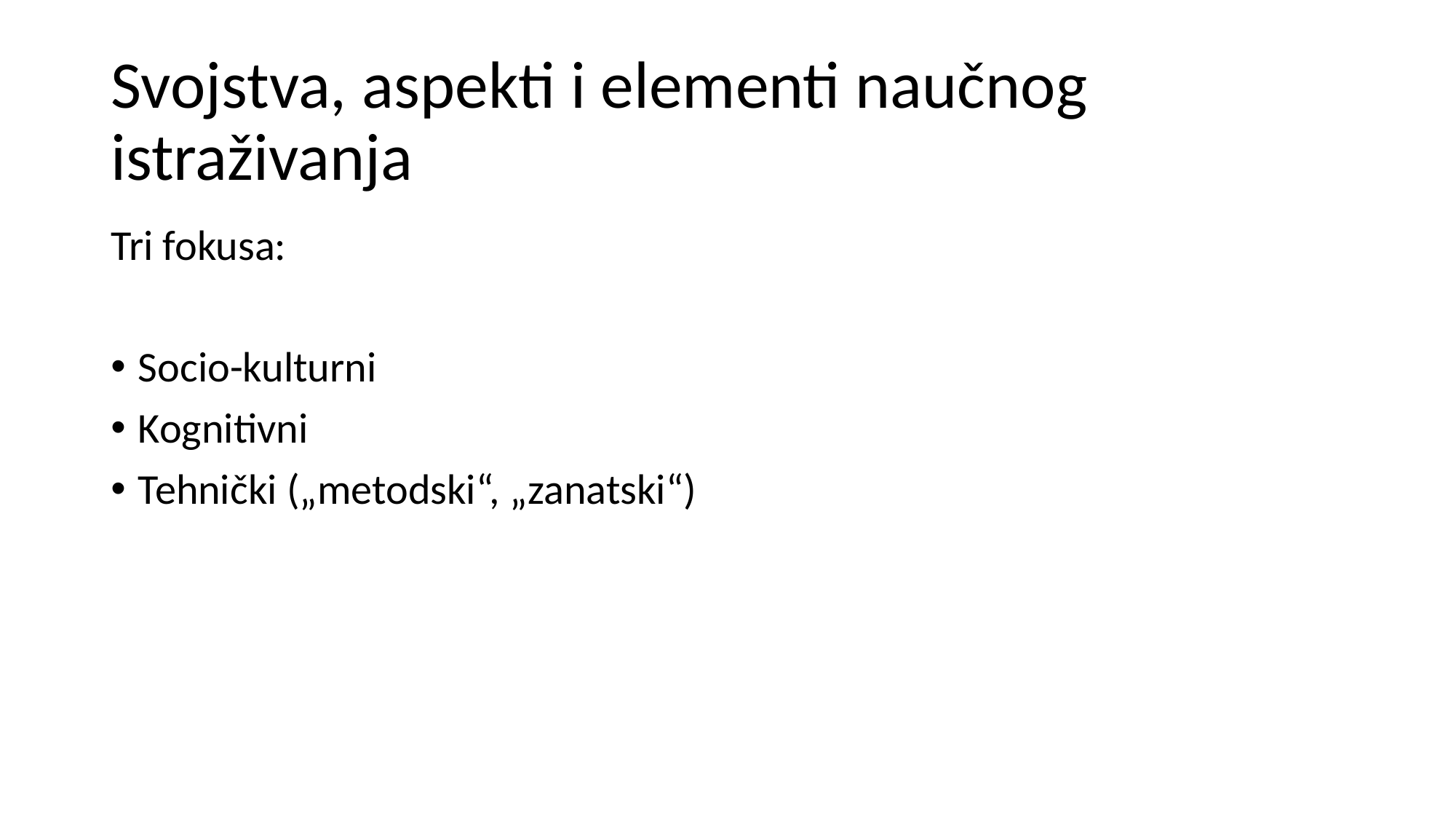

# Svojstva, aspekti i elementi naučnog istraživanja
Tri fokusa:

Socio-kulturni
Kognitivni
Tehnički („metodski“, „zanatski“)